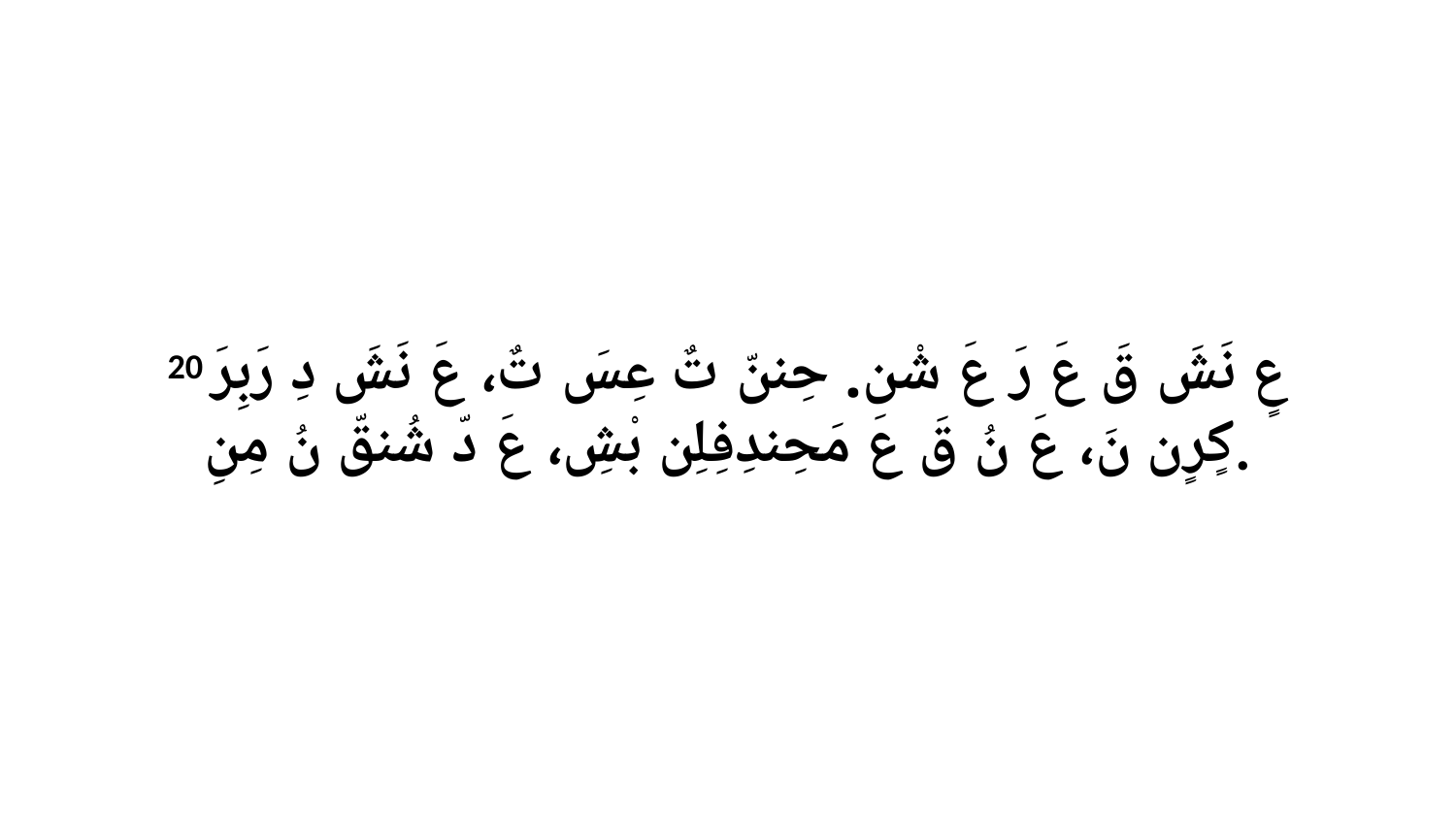

20 عٍ نَشَ قَ عَ رَ عَ شْن. حِننّ تٌ عِسَ تٌ، عَ نَشَ دِ رَبِرَ كٍرٍن نَ، عَ نُ قَ عَ مَحِندِفِلِن بْشِ، عَ دّ شُنقّ نُ مِنِ.